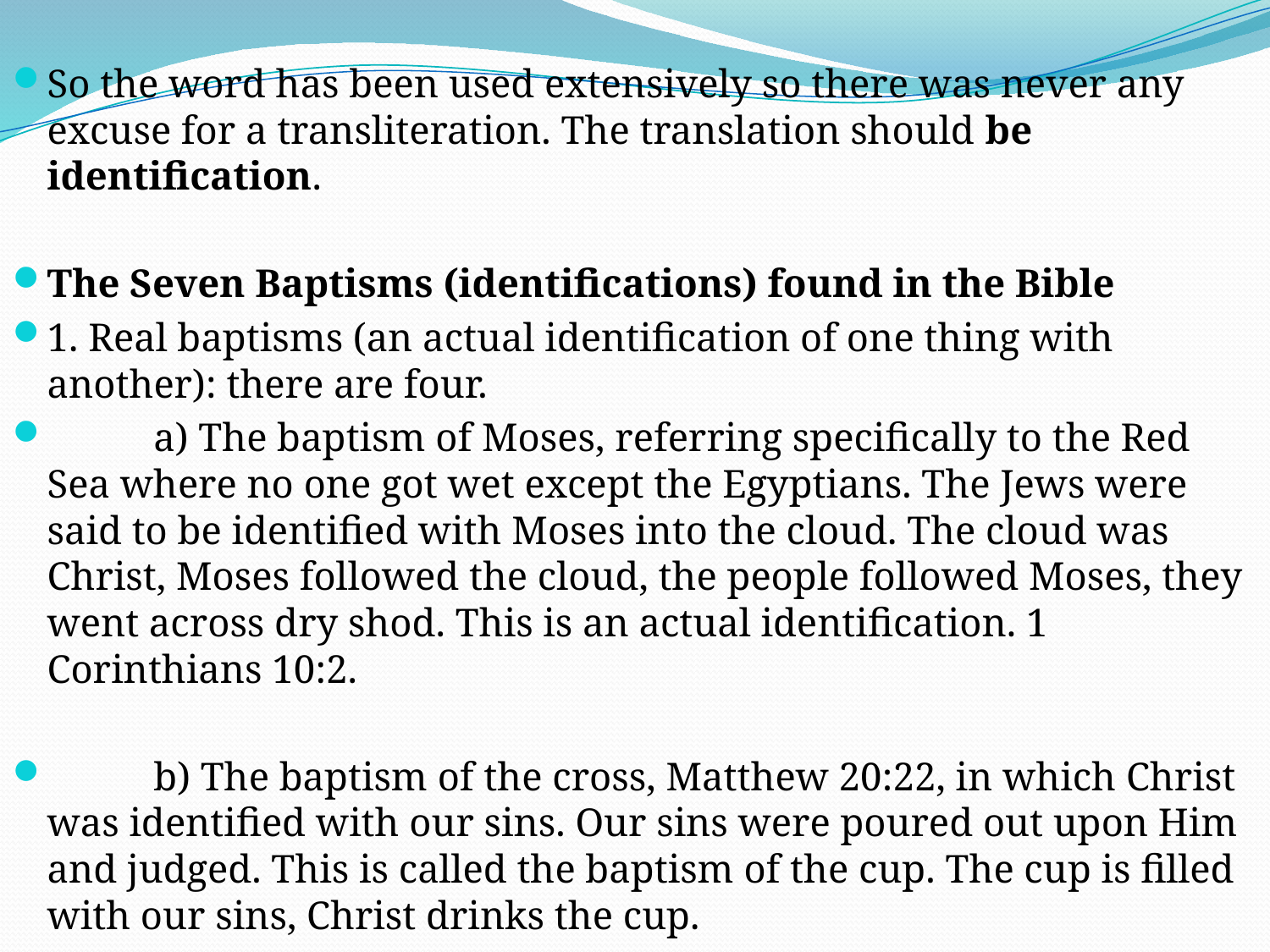

So the word has been used extensively so there was never any excuse for a transliteration. The translation should be identification.

The Seven Baptisms (identifications) found in the Bible
1. Real baptisms (an actual identification of one thing with another): there are four.
	a) The baptism of Moses, referring specifically to the Red Sea where no one got wet except the Egyptians. The Jews were said to be identified with Moses into the cloud. The cloud was Christ, Moses followed the cloud, the people followed Moses, they went across dry shod. This is an actual identification. 1 Corinthians 10:2.

	b) The baptism of the cross, Matthew 20:22, in which Christ was identified with our sins. Our sins were poured out upon Him and judged. This is called the baptism of the cup. The cup is filled with our sins, Christ drinks the cup.